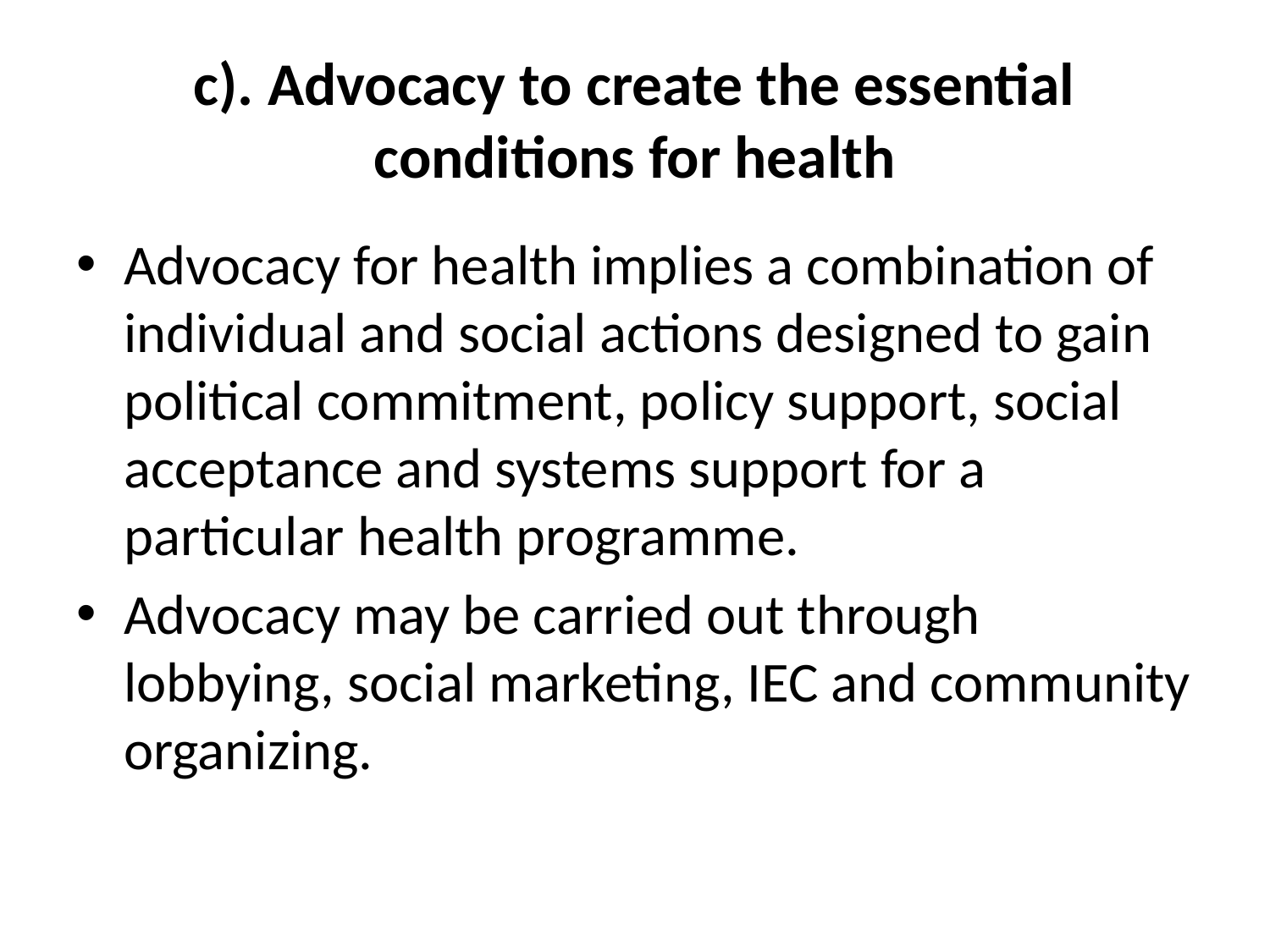

# c). Advocacy to create the essential conditions for health
Advocacy for health implies a combination of individual and social actions designed to gain political commitment, policy support, social acceptance and systems support for a particular health programme.
Advocacy may be carried out through lobbying, social marketing, IEC and community organizing.